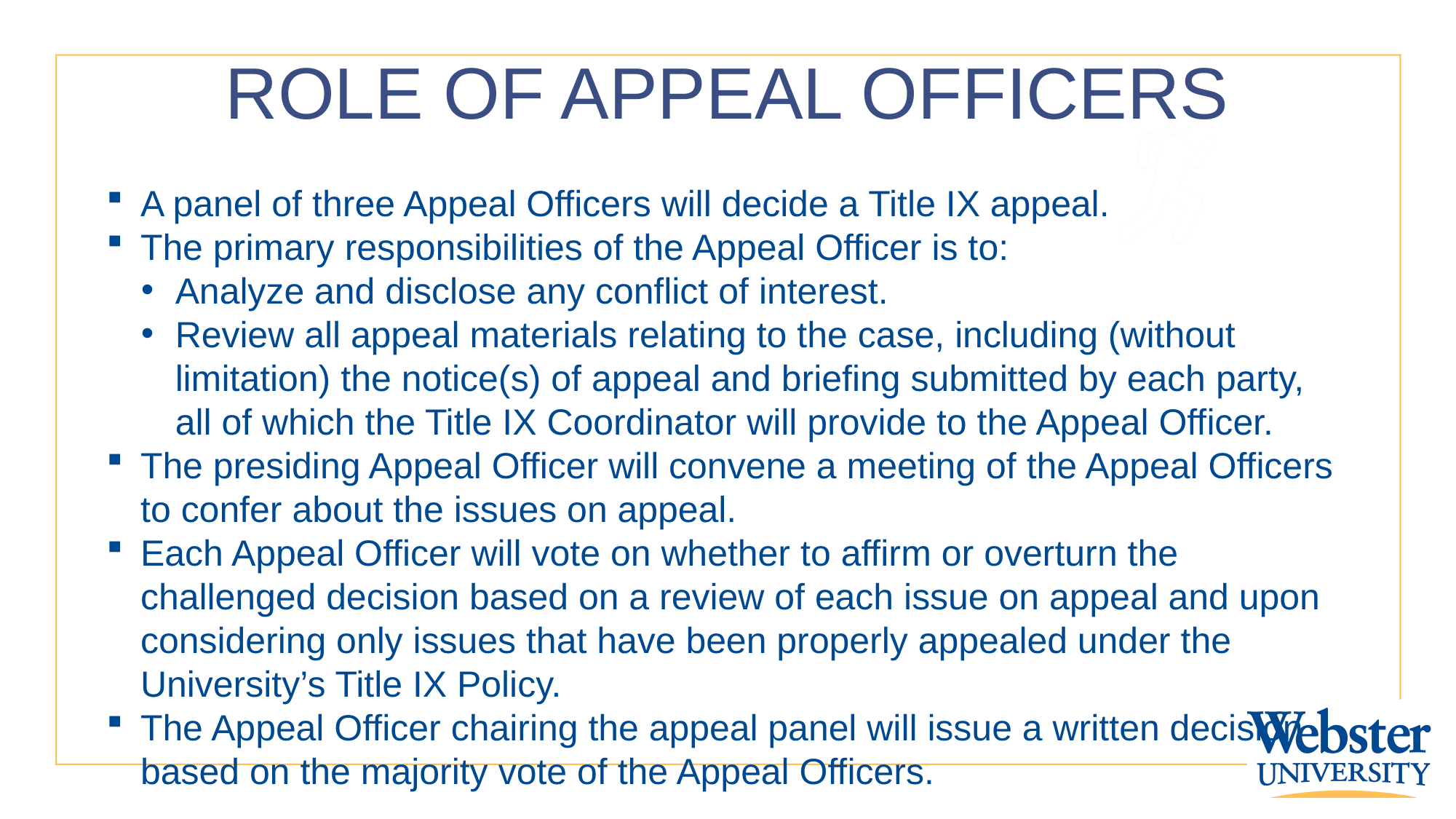

# ROLE OF APPEAL OFFICERS
A panel of three Appeal Officers will decide a Title IX appeal.
The primary responsibilities of the Appeal Officer is to:
Analyze and disclose any conflict of interest.
Review all appeal materials relating to the case, including (without limitation) the notice(s) of appeal and briefing submitted by each party, all of which the Title IX Coordinator will provide to the Appeal Officer.
The presiding Appeal Officer will convene a meeting of the Appeal Officers to confer about the issues on appeal.
Each Appeal Officer will vote on whether to affirm or overturn the challenged decision based on a review of each issue on appeal and upon considering only issues that have been properly appealed under the University’s Title IX Policy.
The Appeal Officer chairing the appeal panel will issue a written decision based on the majority vote of the Appeal Officers.